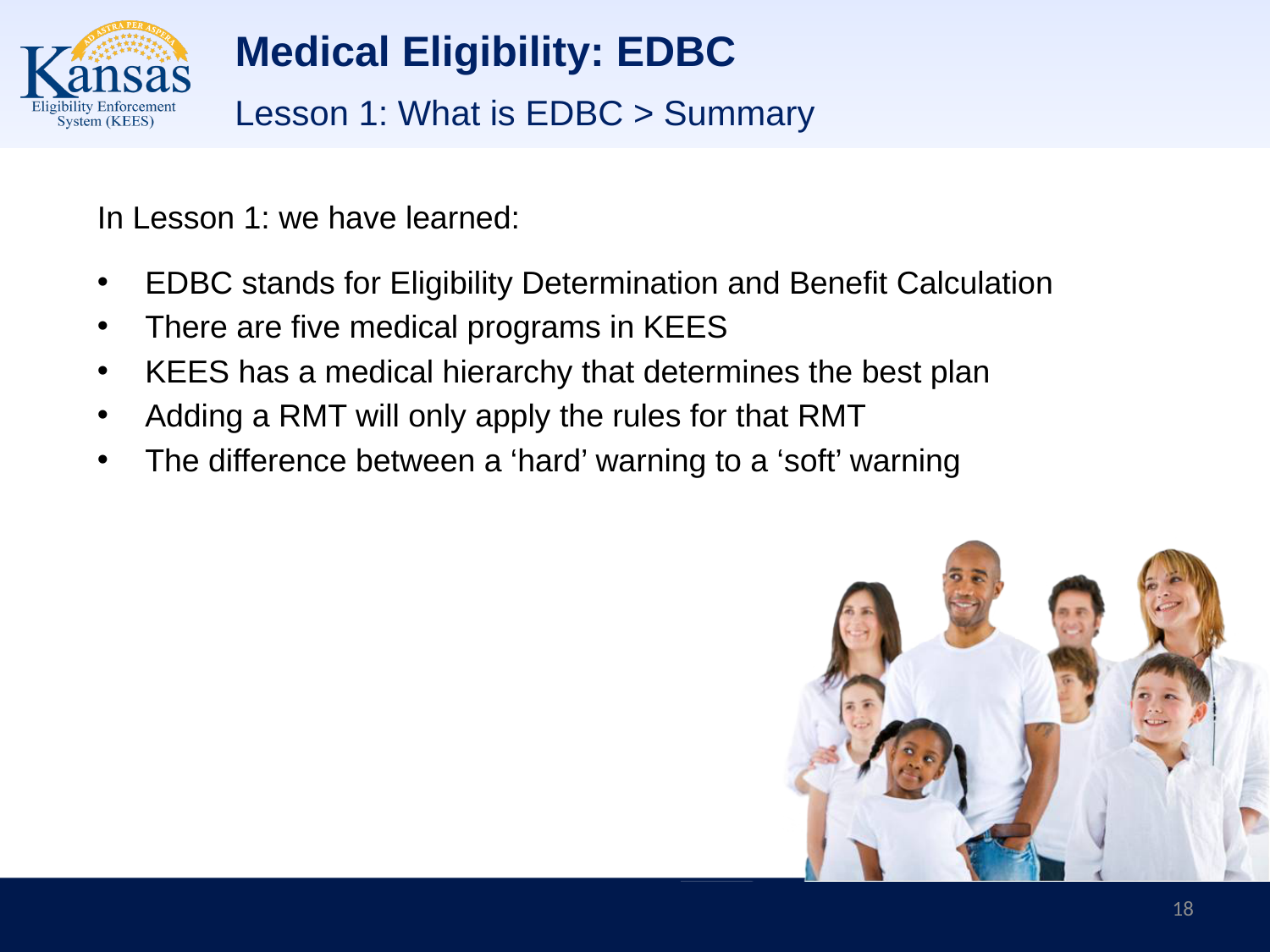

# Medical Eligibility: EDBC
Lesson 1: What is EDBC > Summary
In Lesson 1: we have learned:
EDBC stands for Eligibility Determination and Benefit Calculation
There are five medical programs in KEES
KEES has a medical hierarchy that determines the best plan
Adding a RMT will only apply the rules for that RMT
The difference between a ‘hard’ warning to a ‘soft’ warning

18